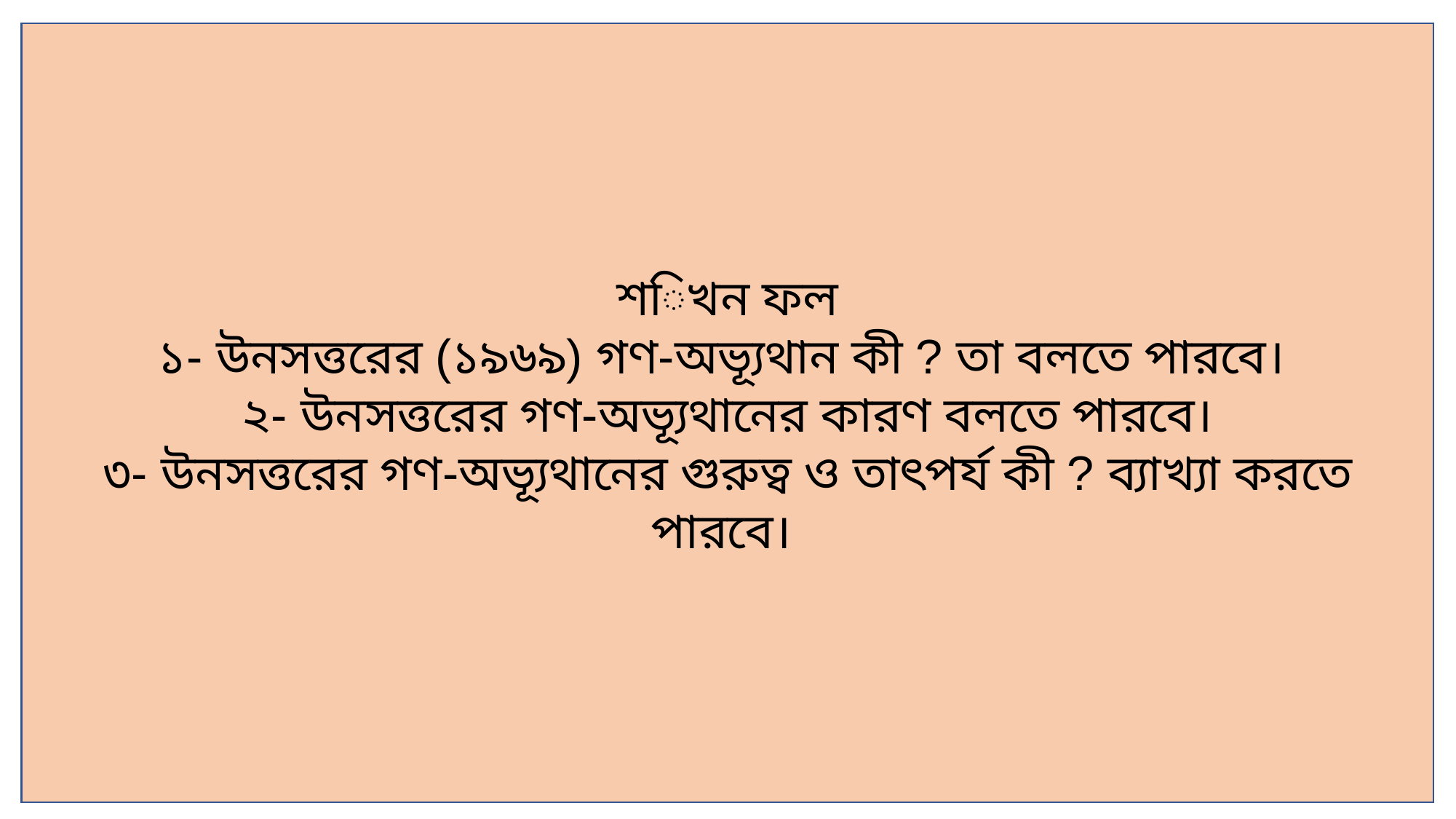

শিখন ফল
১- উনসত্তরের (১৯৬৯) গণ-অভ্যূথান কী ? তা বলতে পারবে।
২- উনসত্তরের গণ-অভ্যূথানের কারণ বলতে পারবে।
৩- উনসত্তরের গণ-অভ্যূথানের গুরুত্ব ও তাৎপর্য কী ? ব্যাখ্যা করতে পারবে।